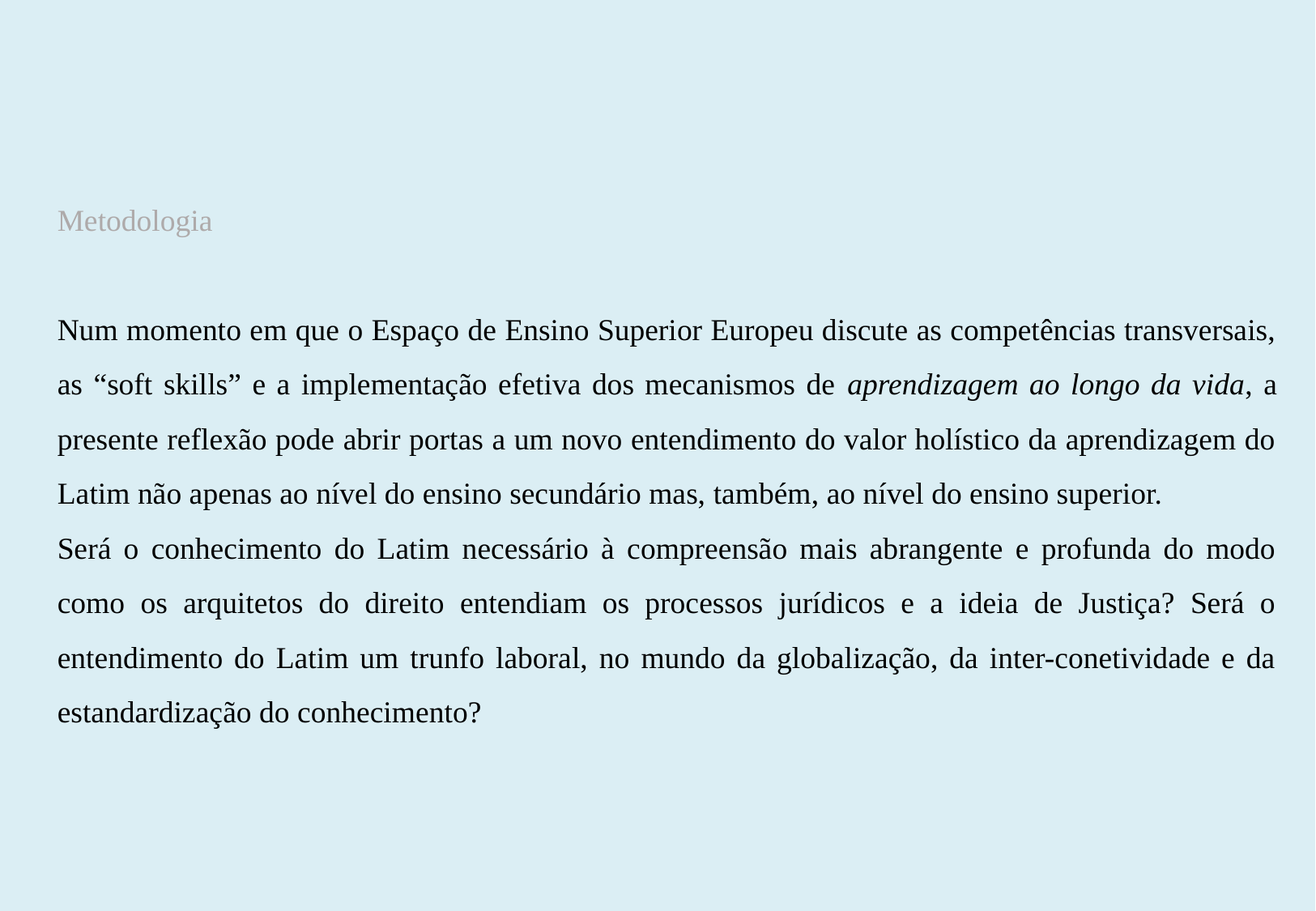

Metodologia

Num momento em que o Espaço de Ensino Superior Europeu discute as competências transversais, as “soft skills” e a implementação efetiva dos mecanismos de aprendizagem ao longo da vida, a presente reflexão pode abrir portas a um novo entendimento do valor holístico da aprendizagem do Latim não apenas ao nível do ensino secundário mas, também, ao nível do ensino superior.
Será o conhecimento do Latim necessário à compreensão mais abrangente e profunda do modo como os arquitetos do direito entendiam os processos jurídicos e a ideia de Justiça? Será o entendimento do Latim um trunfo laboral, no mundo da globalização, da inter-conetividade e da estandardização do conhecimento?